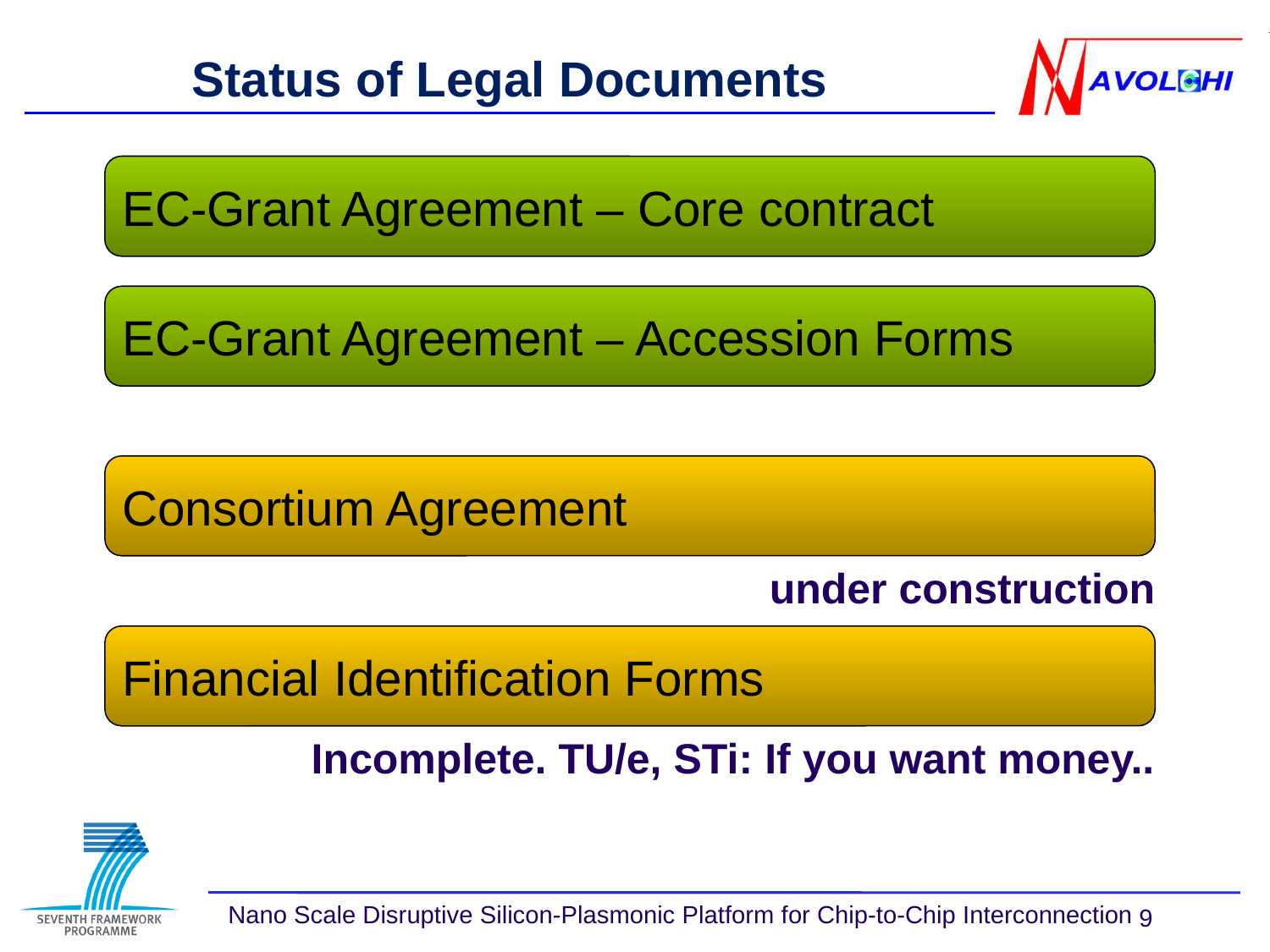

# Status of Legal Documents
EC-Grant Agreement – Core contract
EC-Grant Agreement – Accession Forms
Consortium Agreement
under construction
Financial Identification Forms
Incomplete. TU/e, STi: If you want money..